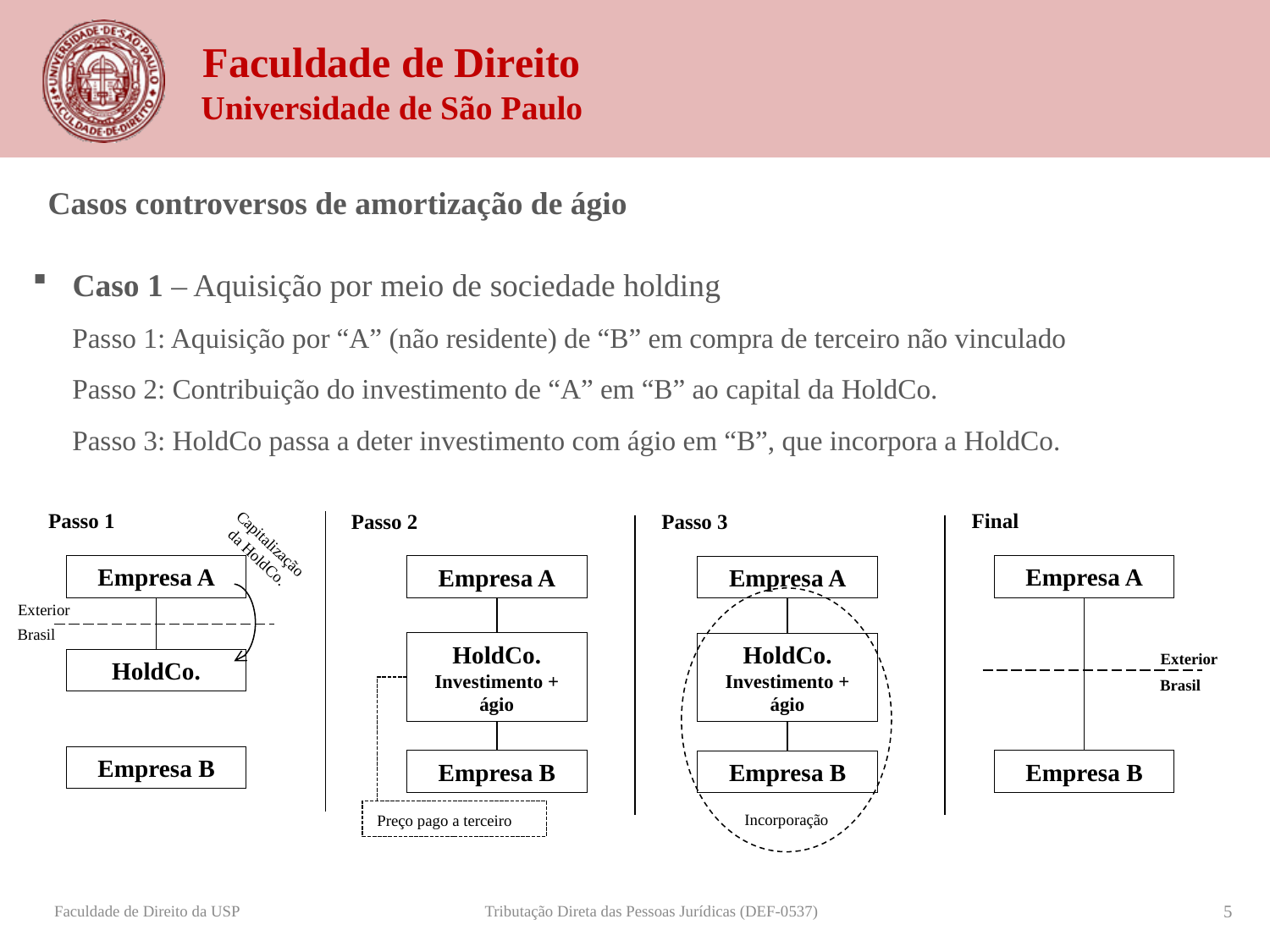

Casos controversos de amortização de ágio
Caso 1 – Aquisição por meio de sociedade holding
Passo 1: Aquisição por “A” (não residente) de “B” em compra de terceiro não vinculado
Passo 2: Contribuição do investimento de “A” em “B” ao capital da HoldCo.
Passo 3: HoldCo passa a deter investimento com ágio em “B”, que incorpora a HoldCo.
Final
Passo 1
Passo 2
Passo 3
Capitalização da HoldCo.
Empresa A
Empresa A
Empresa A
Empresa A

Exterior
Brasil
HoldCo.
Investimento + ágio
HoldCo.
Investimento + ágio
Exterior
HoldCo.
Brasil
Empresa B
Empresa B
Empresa B
Empresa B

Incorporação
Preço pago a terceiro